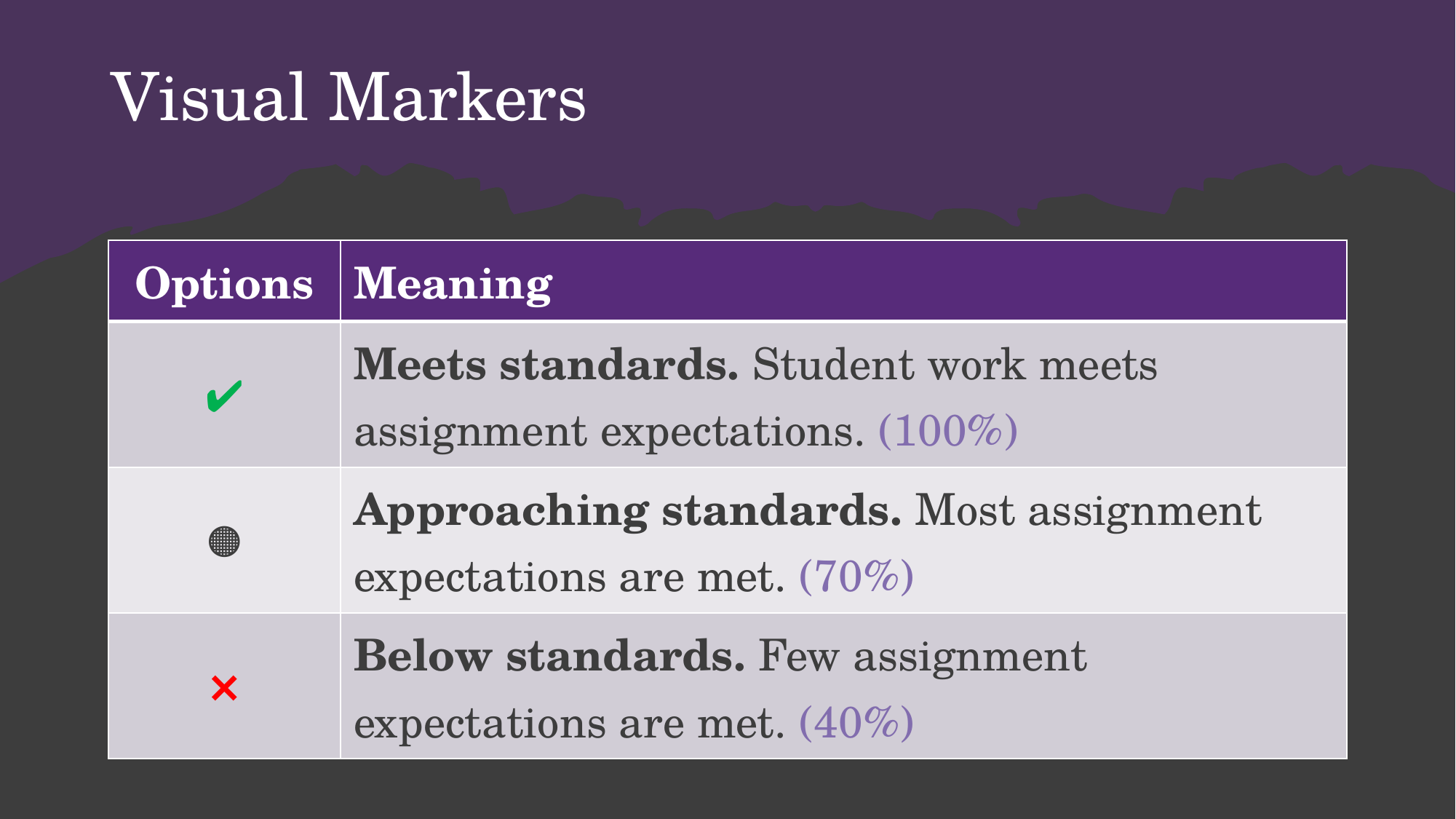

# Visual Markers
| Options | Meaning |
| --- | --- |
| ✔️ | Meets standards. Student work meets assignment expectations. (100%) |
| 🟠 | Approaching standards. Most assignment expectations are met. (70%) |
| ❌ | Below standards. Few assignment expectations are met. (40%) |